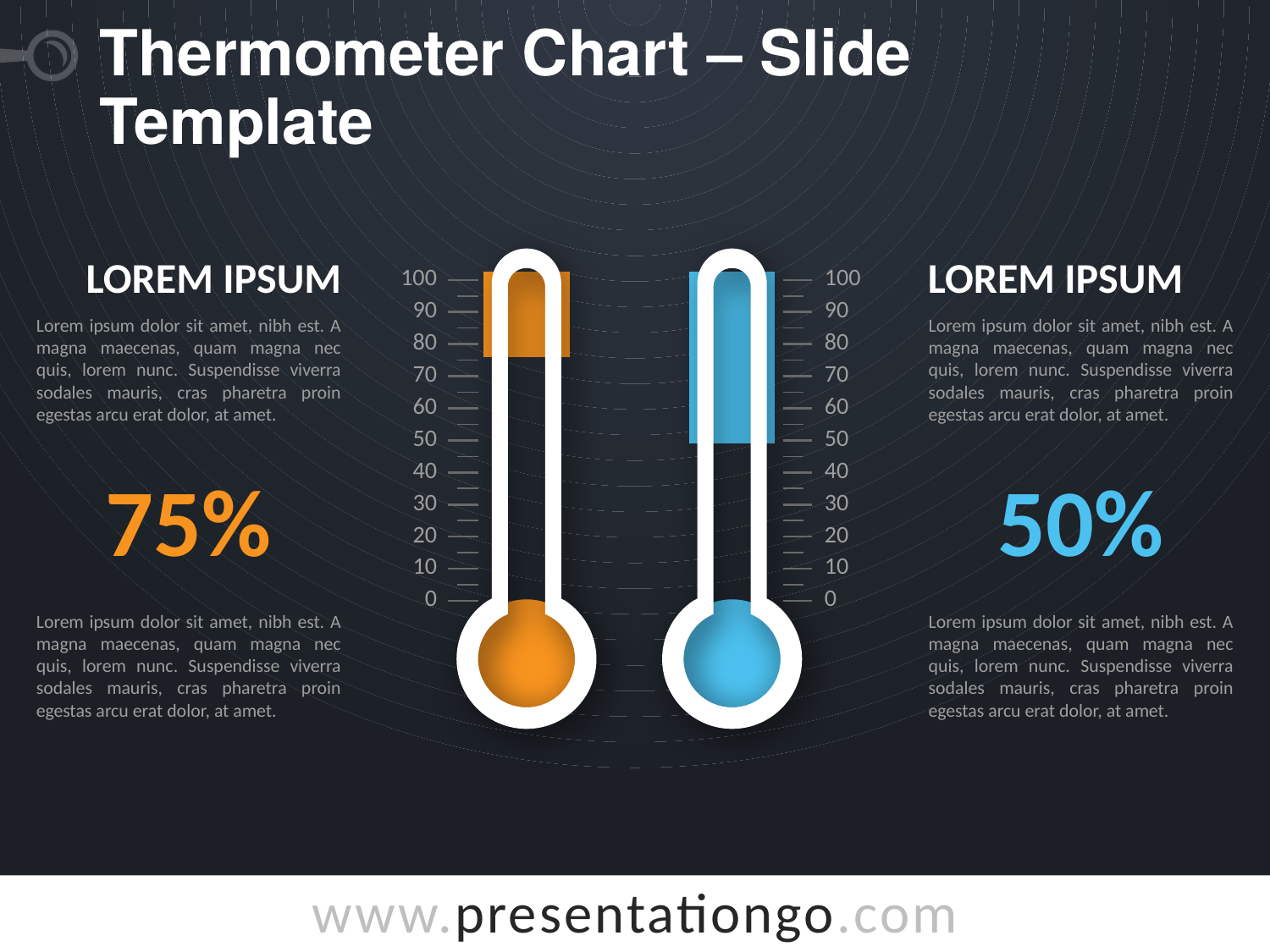

# Thermometer Chart – Slide Template
Lorem Ipsum
Lorem ipsum dolor sit amet, nibh est. A magna maecenas, quam magna nec quis, lorem nunc. Suspendisse viverra sodales mauris, cras pharetra proin egestas arcu erat dolor, at amet.
Lorem Ipsum
Lorem ipsum dolor sit amet, nibh est. A magna maecenas, quam magna nec quis, lorem nunc. Suspendisse viverra sodales mauris, cras pharetra proin egestas arcu erat dolor, at amet.

100
90
80
70
60
50
40
30
20
10
0

### Chart

| Category | Series 1 |
|---|---|
| Category 1 | 75.0 |

100
90
80
70
60
50
40
30
20
10
0

### Chart

| Category | Series 1 |
|---|---|
| Category 1 | 50.0 |
75%
50%
Lorem ipsum dolor sit amet, nibh est. A magna maecenas, quam magna nec quis, lorem nunc. Suspendisse viverra sodales mauris, cras pharetra proin egestas arcu erat dolor, at amet.
Lorem ipsum dolor sit amet, nibh est. A magna maecenas, quam magna nec quis, lorem nunc. Suspendisse viverra sodales mauris, cras pharetra proin egestas arcu erat dolor, at amet.